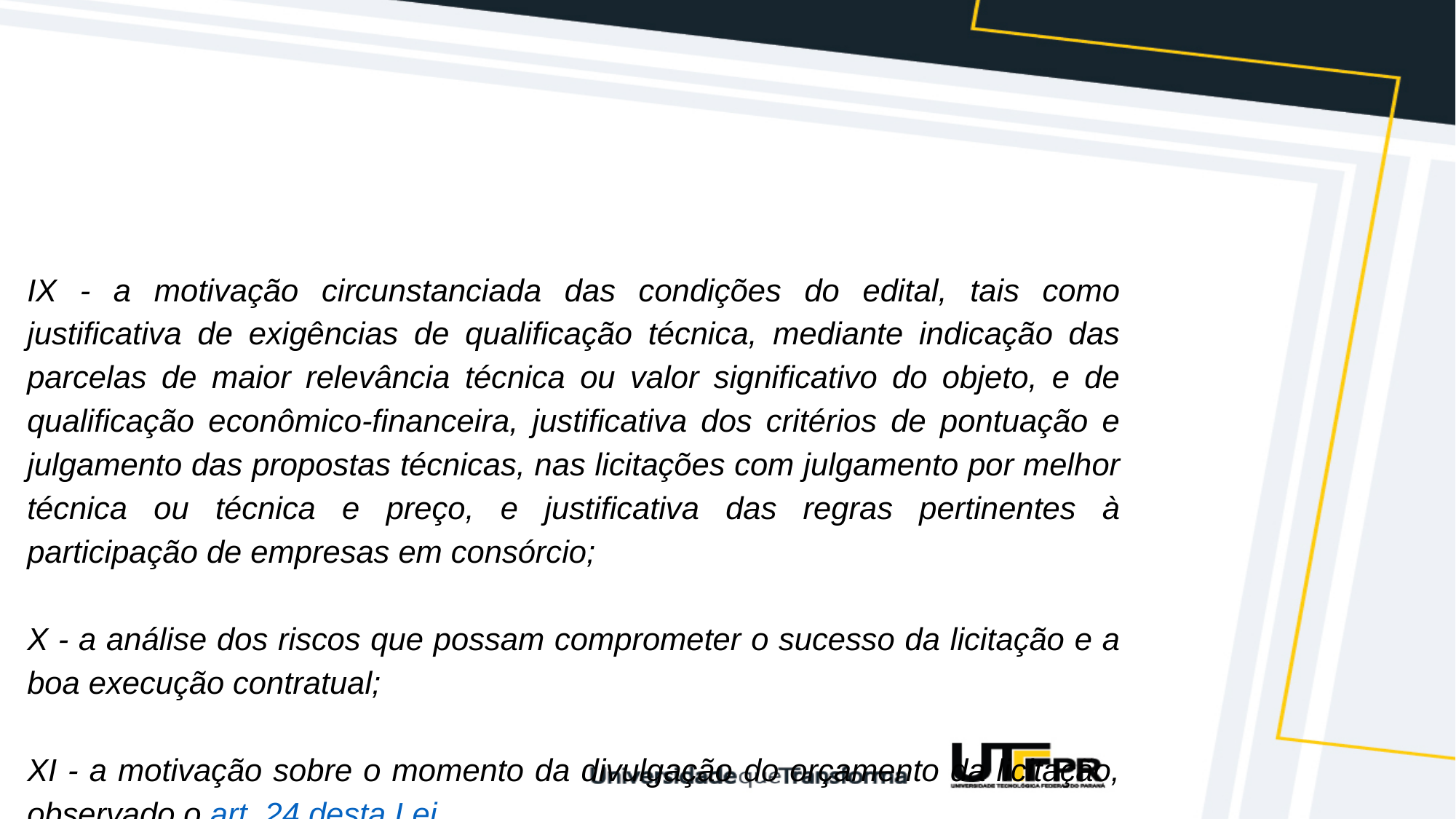

# IX - a motivação circunstanciada das condições do edital, tais como justificativa de exigências de qualificação técnica, mediante indicação das parcelas de maior relevância técnica ou valor significativo do objeto, e de qualificação econômico-financeira, justificativa dos critérios de pontuação e julgamento das propostas técnicas, nas licitações com julgamento por melhor técnica ou técnica e preço, e justificativa das regras pertinentes à participação de empresas em consórcio;

X - a análise dos riscos que possam comprometer o sucesso da licitação e a boa execução contratual;

XI - a motivação sobre o momento da divulgação do orçamento da licitação, observado o art. 24 desta Lei.